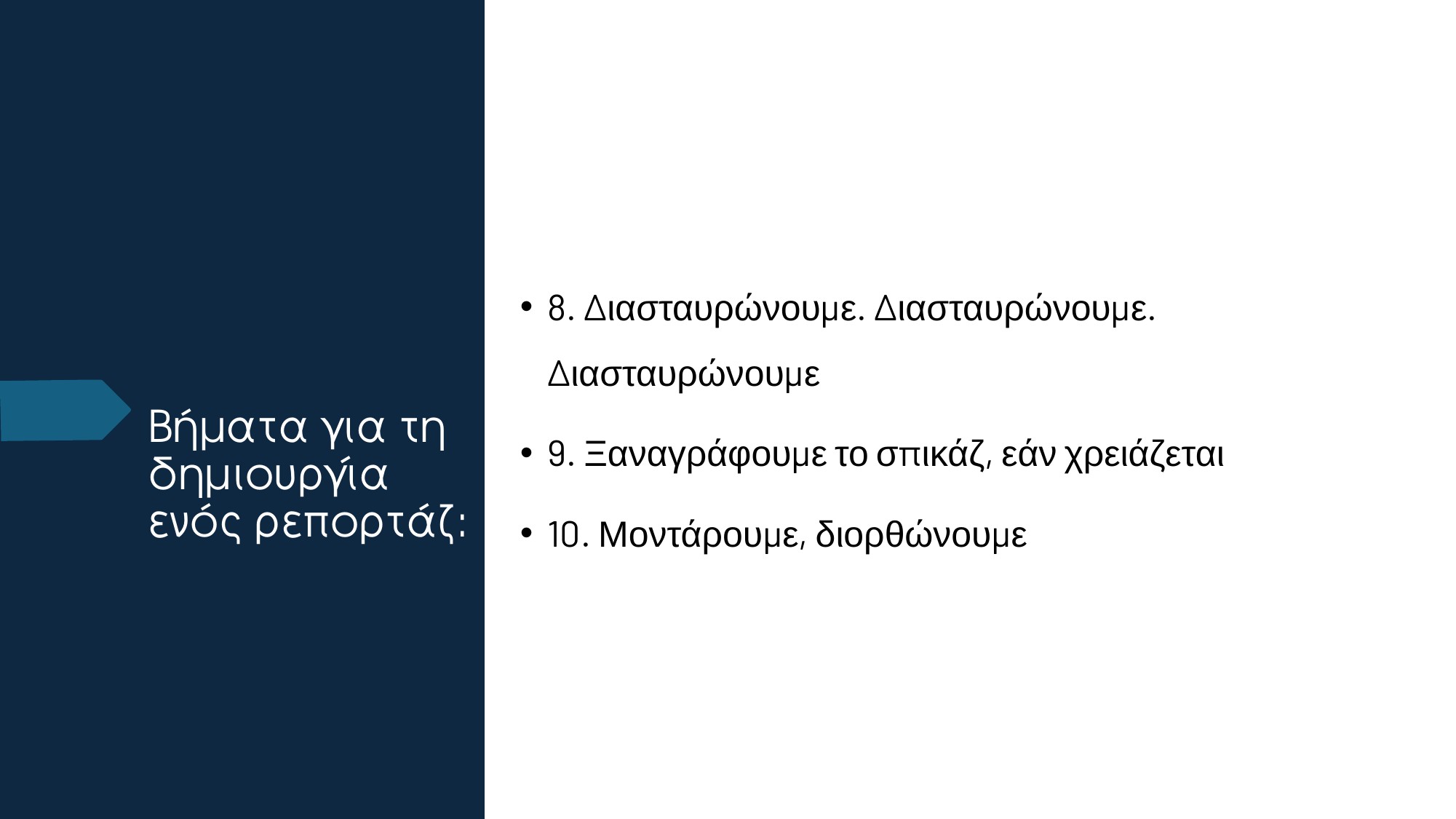

8. Διασταυρώνουμε. Διασταυρώνουμε. Διασταυρώνουμε
9. Ξαναγράφουμε το σπικάζ, εάν χρειάζεται
10. Μοντάρουμε, διορθώνουμε
# Βήματα για τη δημιουργία ενός ρεπορτάζ: